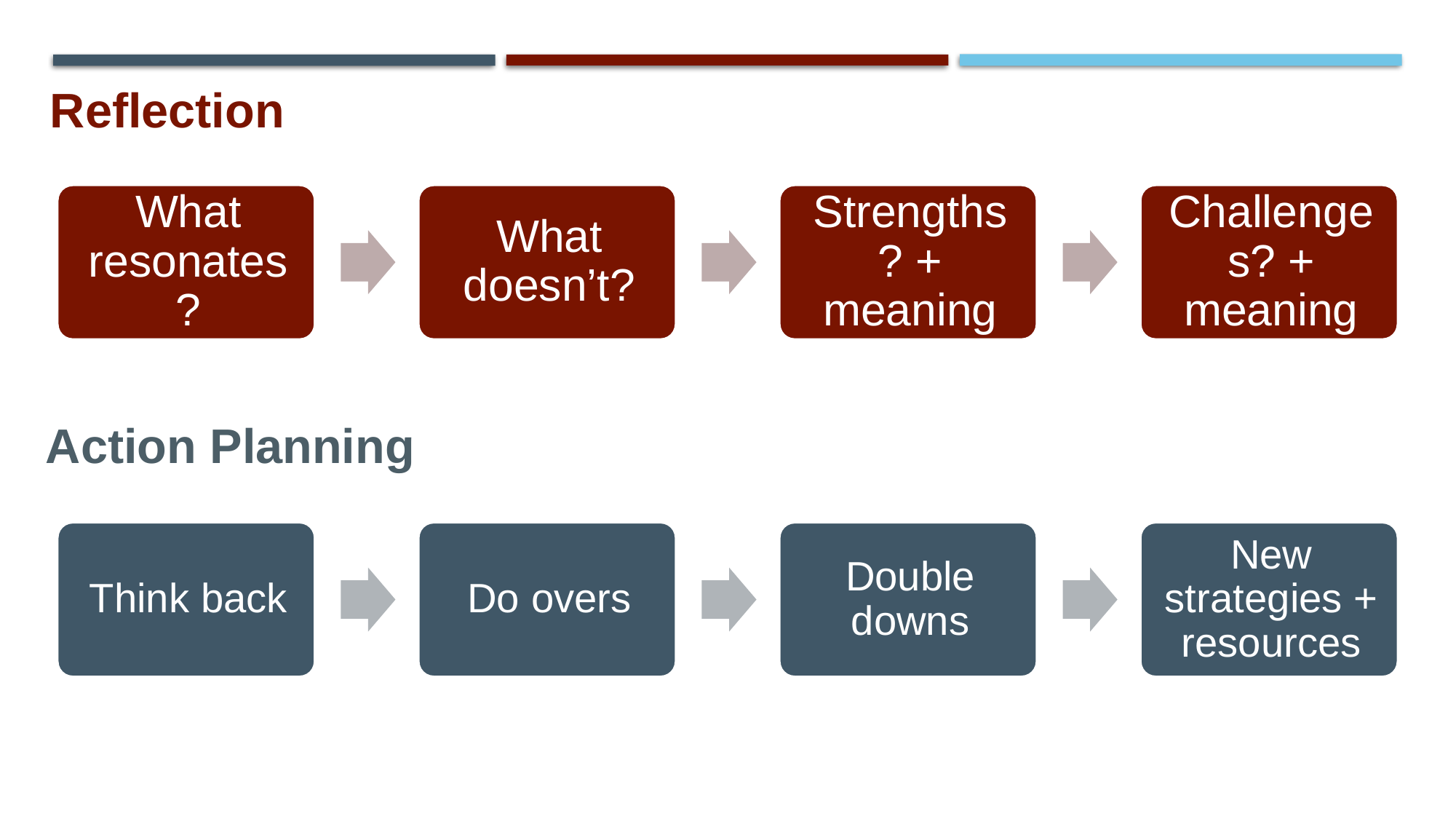

Reflection
What resonates?

What doesn’t?

Strengths? + meaning

Challenges? + meaning
Action Planning
Think back

Do overs

Double downs

New strategies + resources